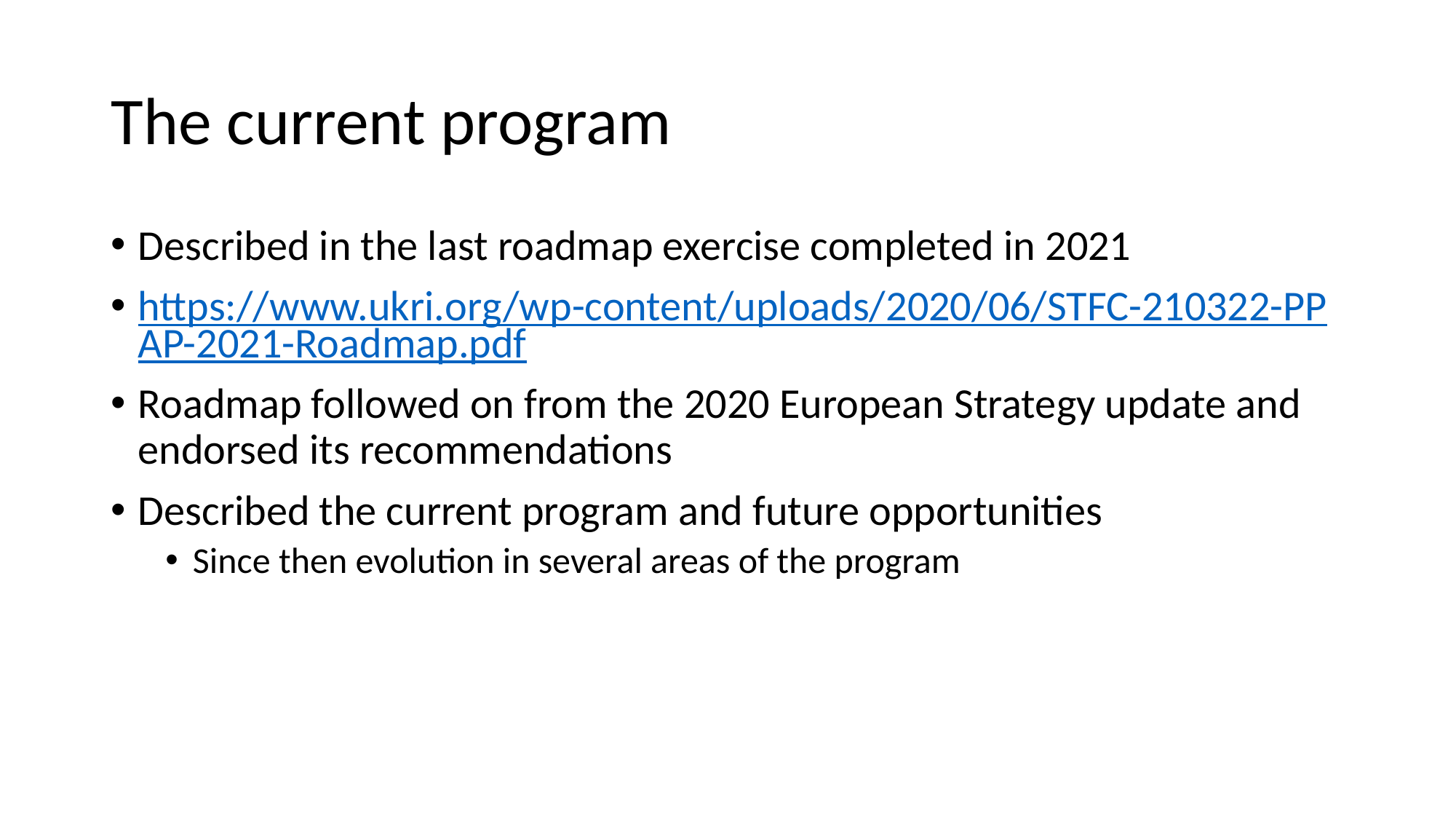

# The current program
Described in the last roadmap exercise completed in 2021
https://www.ukri.org/wp-content/uploads/2020/06/STFC-210322-PPAP-2021-Roadmap.pdf
Roadmap followed on from the 2020 European Strategy update and endorsed its recommendations
Described the current program and future opportunities
Since then evolution in several areas of the program